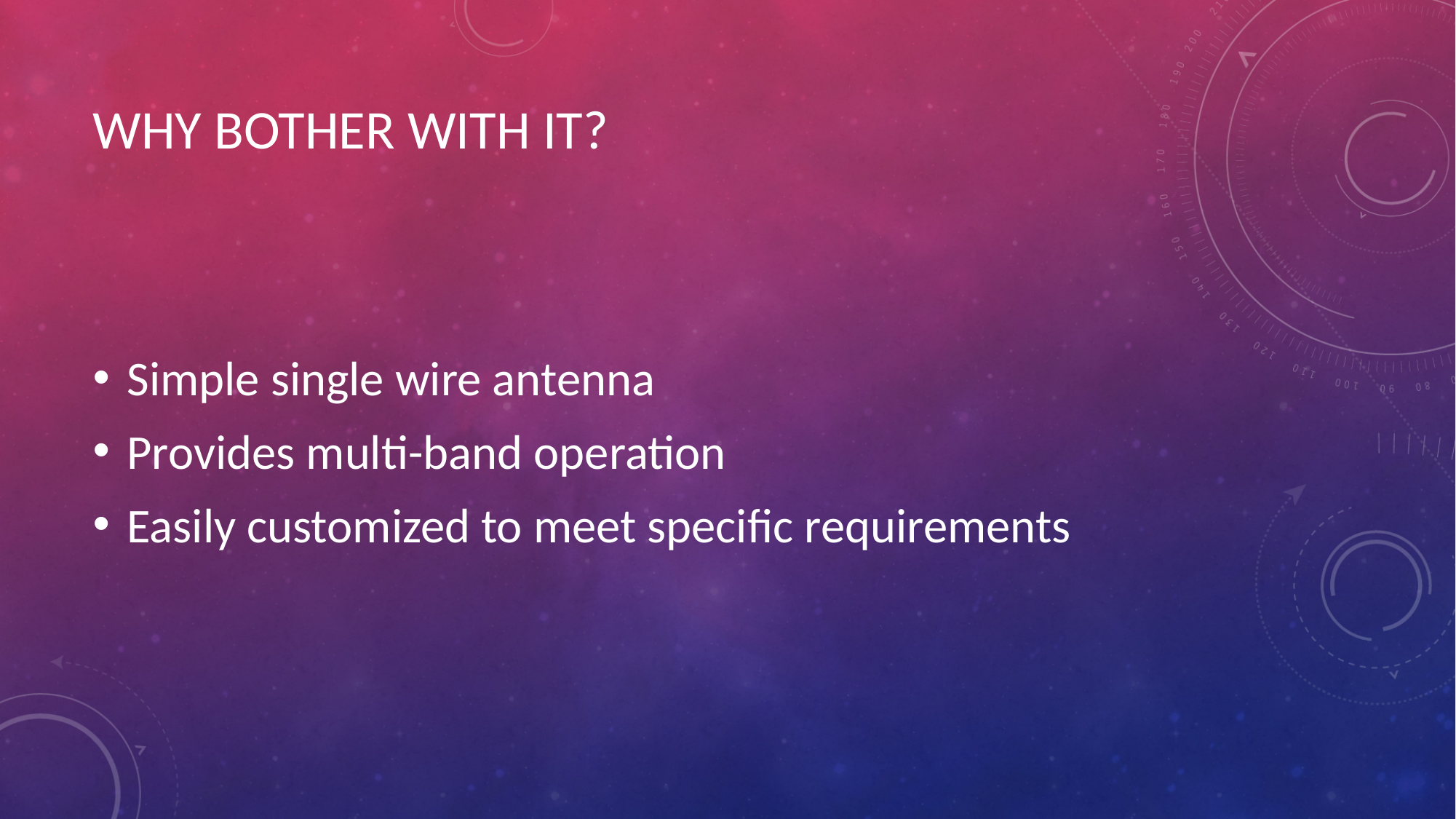

# Why bother with it?
Simple single wire antenna
Provides multi-band operation
Easily customized to meet specific requirements